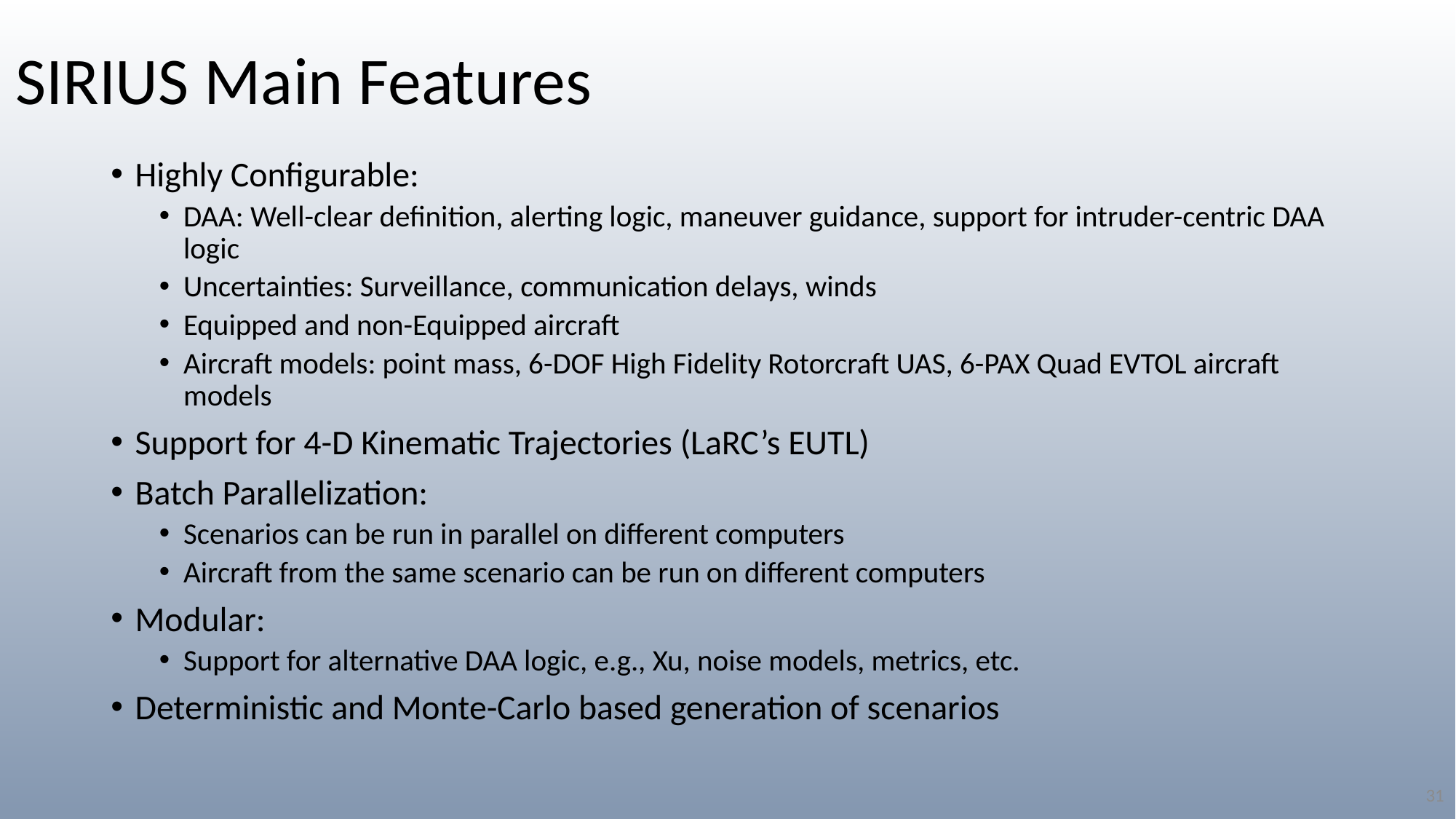

# SIRIUS Main Features
Highly Configurable:
DAA: Well-clear definition, alerting logic, maneuver guidance, support for intruder-centric DAA logic
Uncertainties: Surveillance, communication delays, winds
Equipped and non-Equipped aircraft
Aircraft models: point mass, 6-DOF High Fidelity Rotorcraft UAS, 6-PAX Quad EVTOL aircraft models
Support for 4-D Kinematic Trajectories (LaRC’s EUTL)
Batch Parallelization:
Scenarios can be run in parallel on different computers
Aircraft from the same scenario can be run on different computers
Modular:
Support for alternative DAA logic, e.g., Xu, noise models, metrics, etc.
Deterministic and Monte-Carlo based generation of scenarios
31